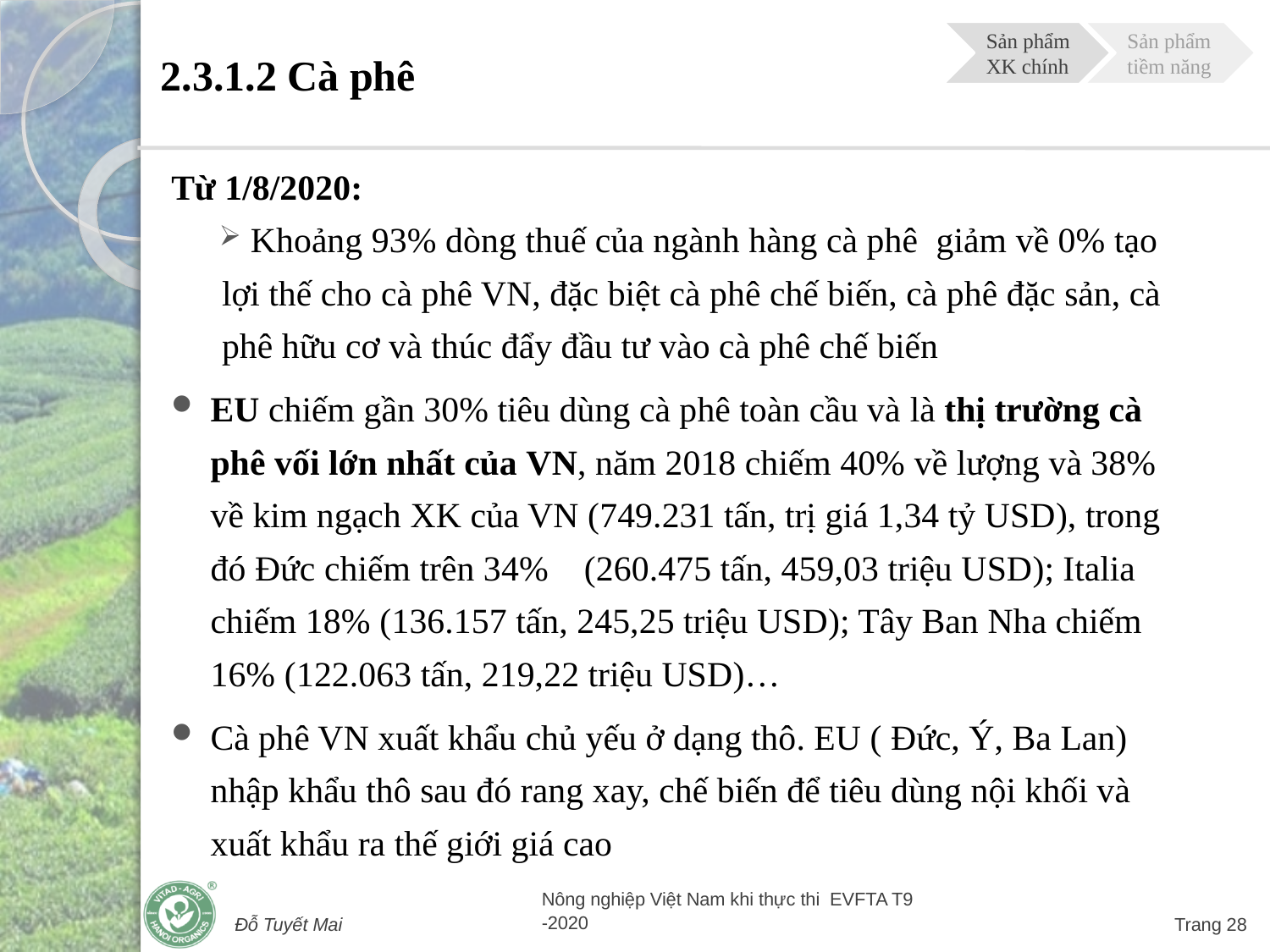

2.3.1.2 Cà phê
Sản phẩm XK chính

Sản phẩm tiềm năng

Từ 1/8/2020:
 Khoảng 93% dòng thuế của ngành hàng cà phê  giảm về 0% tạo lợi thế cho cà phê VN, đặc biệt cà phê chế biến, cà phê đặc sản, cà phê hữu cơ và thúc đẩy đầu tư vào cà phê chế biến
EU chiếm gần 30% tiêu dùng cà phê toàn cầu và là thị trường cà phê vối lớn nhất của VN, năm 2018 chiếm 40% về lượng và 38% về kim ngạch XK của VN (749.231 tấn, trị giá 1,34 tỷ USD), trong đó Đức chiếm trên 34%    (260.475 tấn, 459,03 triệu USD); Italia chiếm 18% (136.157 tấn, 245,25 triệu USD); Tây Ban Nha chiếm 16% (122.063 tấn, 219,22 triệu USD)…
Cà phê VN xuất khẩu chủ yếu ở dạng thô. EU ( Đức, Ý, Ba Lan) nhập khẩu thô sau đó rang xay, chế biến để tiêu dùng nội khối và xuất khẩu ra thế giới giá cao
Đỗ Tuyết Mai
Nông nghiệp Việt Nam khi thực thi  EVFTA T9 -2020
Trang 28